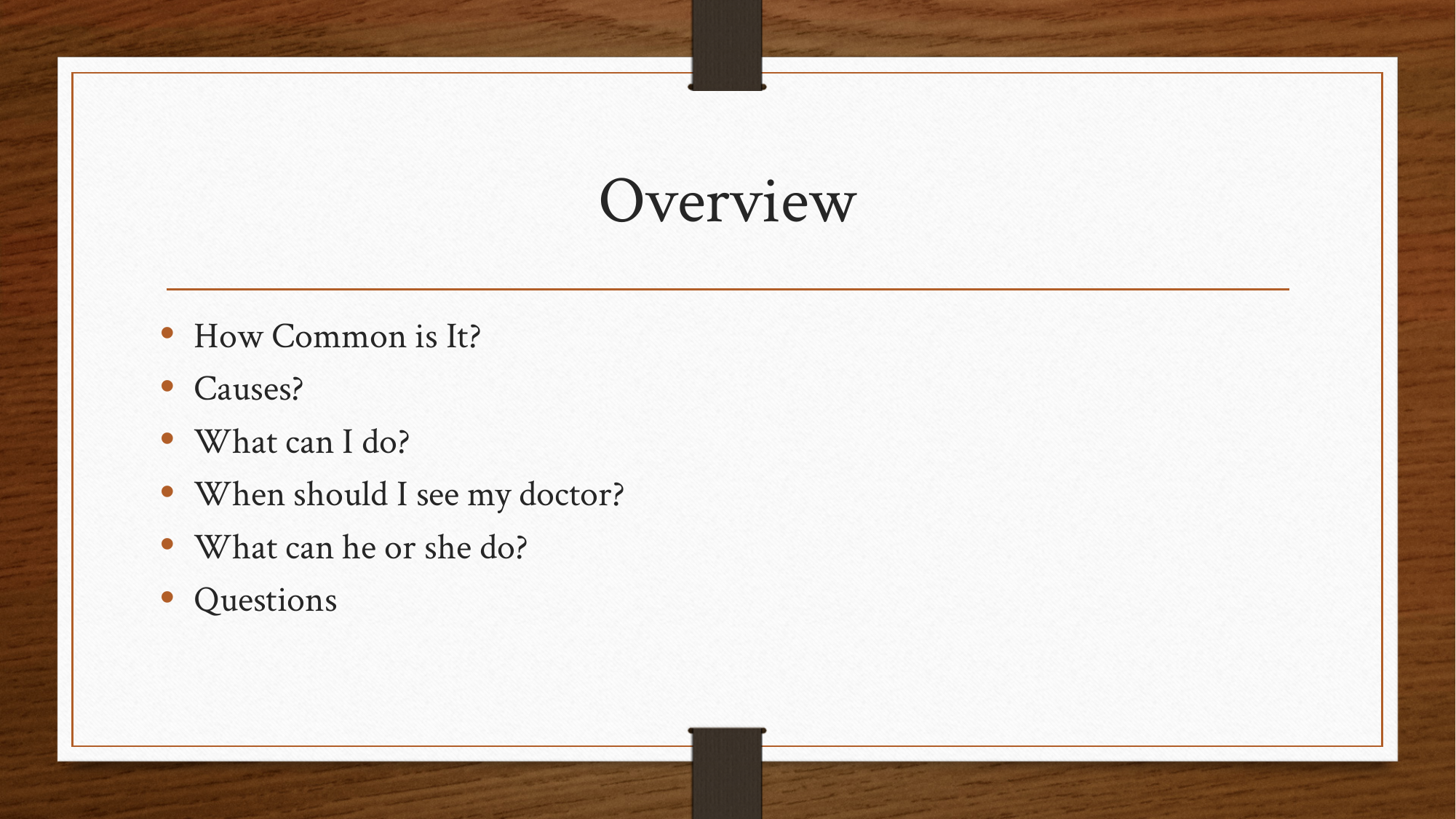

# Overview
How Common is It?
Causes?
What can I do?
When should I see my doctor?
What can he or she do?
Questions